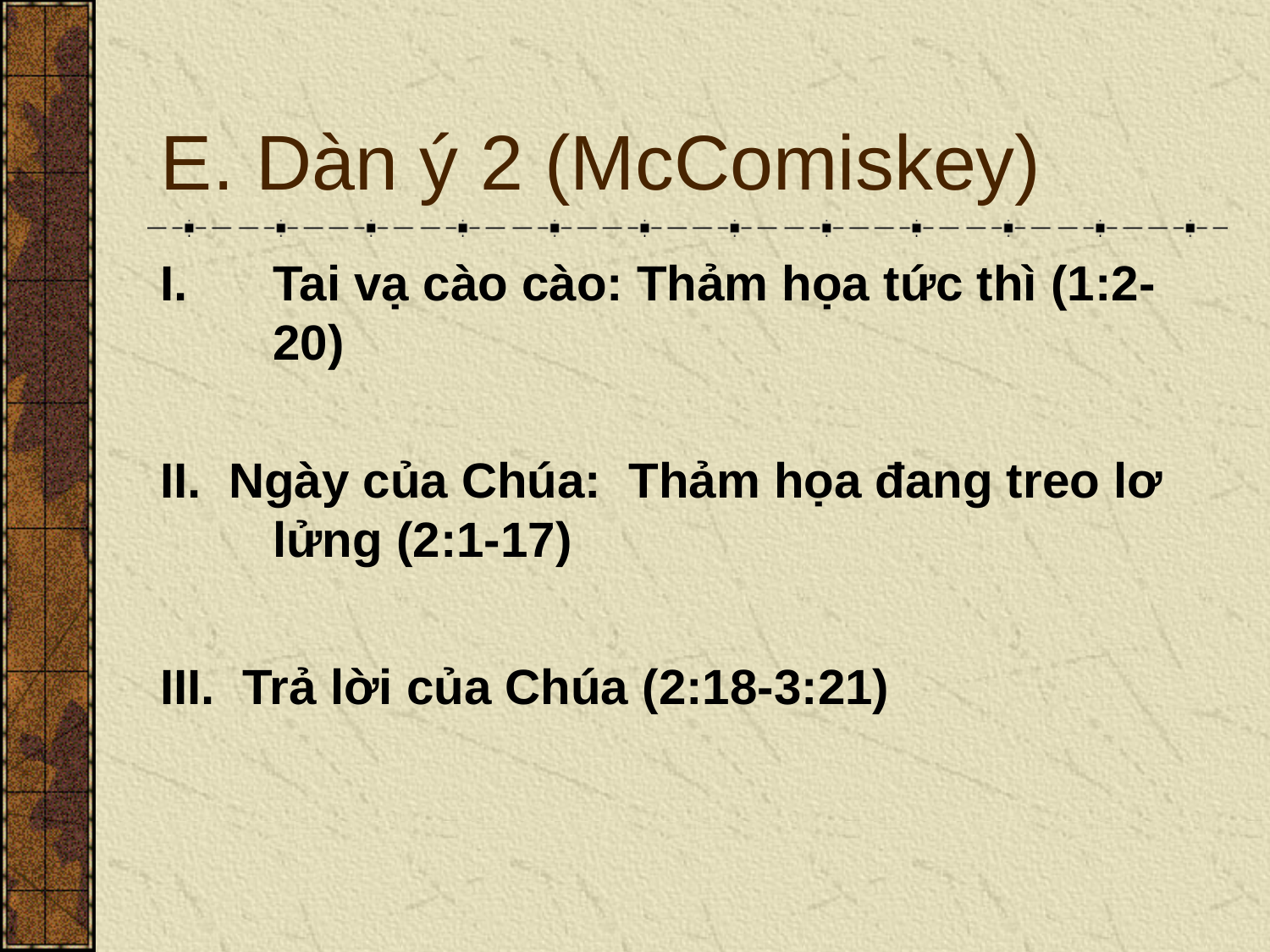

# E. Dàn ý 2 (McComiskey)
Tai vạ cào cào: Thảm họa tức thì (1:2-20)

II.  Ngày của Chúa:  Thảm họa đang treo lơ lửng (2:1-17)

III.  Trả lời của Chúa (2:18-3:21)